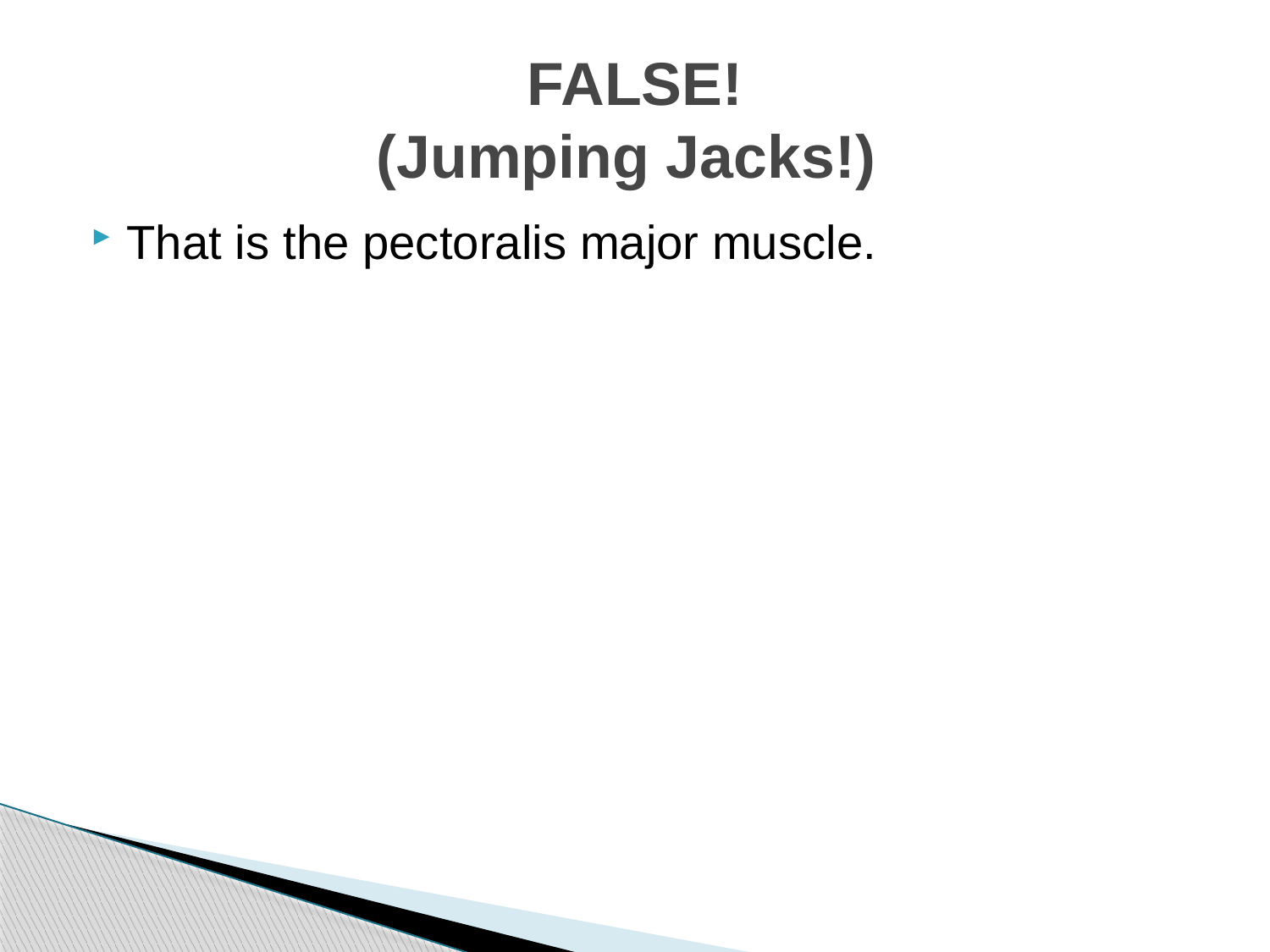

# FALSE! (Jumping Jacks!)
That is the pectoralis major muscle.